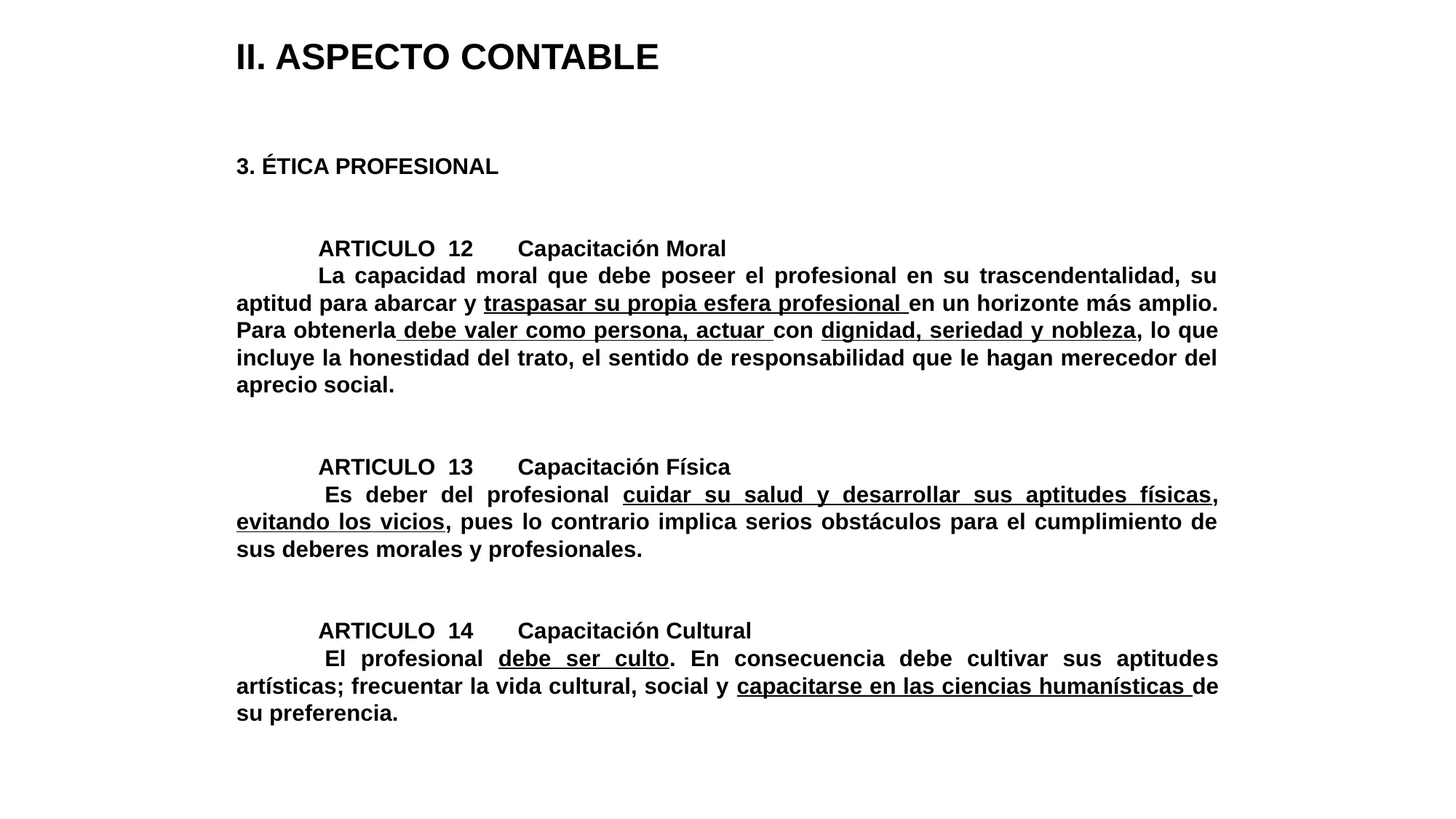

# II. ASPECTO CONTABLE
3. ÉTICA PROFESIONAL

	ARTICULO  12       Capacitación Moral
 	La capacidad moral que debe poseer el profesional en su trascendentalidad, su aptitud para abarcar y traspasar su propia esfera profesional en un horizonte más amplio. Para obtenerla debe valer como persona, actuar con dignidad, seriedad y nobleza, lo que incluye la honestidad del trato, el sentido de responsabilidad que le hagan merecedor del aprecio social.

	ARTICULO  13       Capacitación Física
	 Es deber del profesional cuidar su salud y desarrollar sus aptitudes físicas, evitando los vicios, pues lo contrario implica serios obstáculos para el cumplimiento de sus deberes morales y profesionales.

	ARTICULO  14       Capacitación Cultural
	 El profesional debe ser culto. En consecuencia debe cultivar sus aptitudes artísticas; frecuentar la vida cultural, social y capacitarse en las ciencias humanísticas de su preferencia.